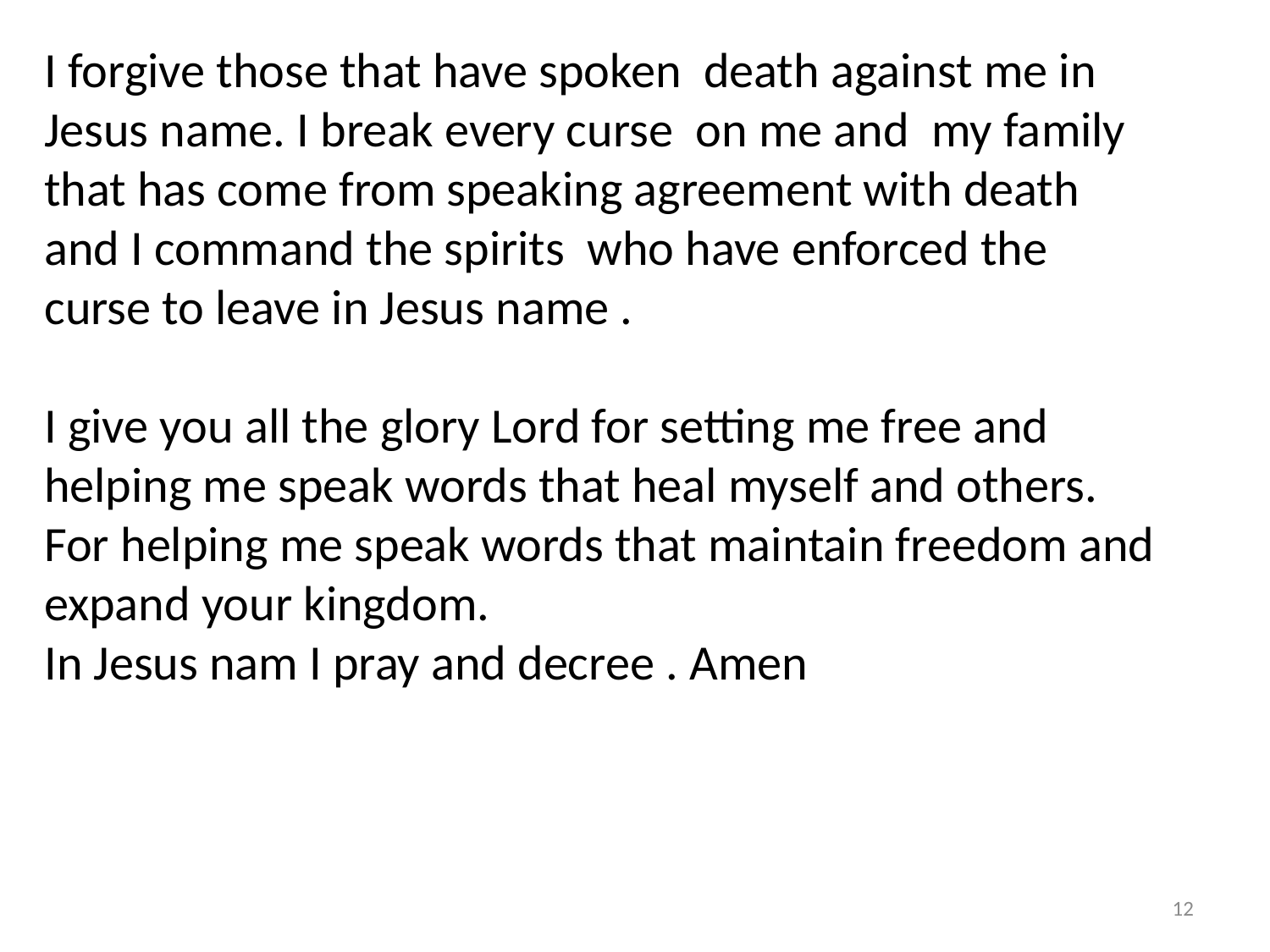

I forgive those that have spoken  death against me in Jesus name. I break every curse  on me and  my family that has come from speaking agreement with death and I command the spirits  who have enforced the curse to leave in Jesus name .

I give you all the glory Lord for setting me free and helping me speak words that heal myself and others. For helping me speak words that maintain freedom and expand your kingdom.
In Jesus nam I pray and decree . Amen
12